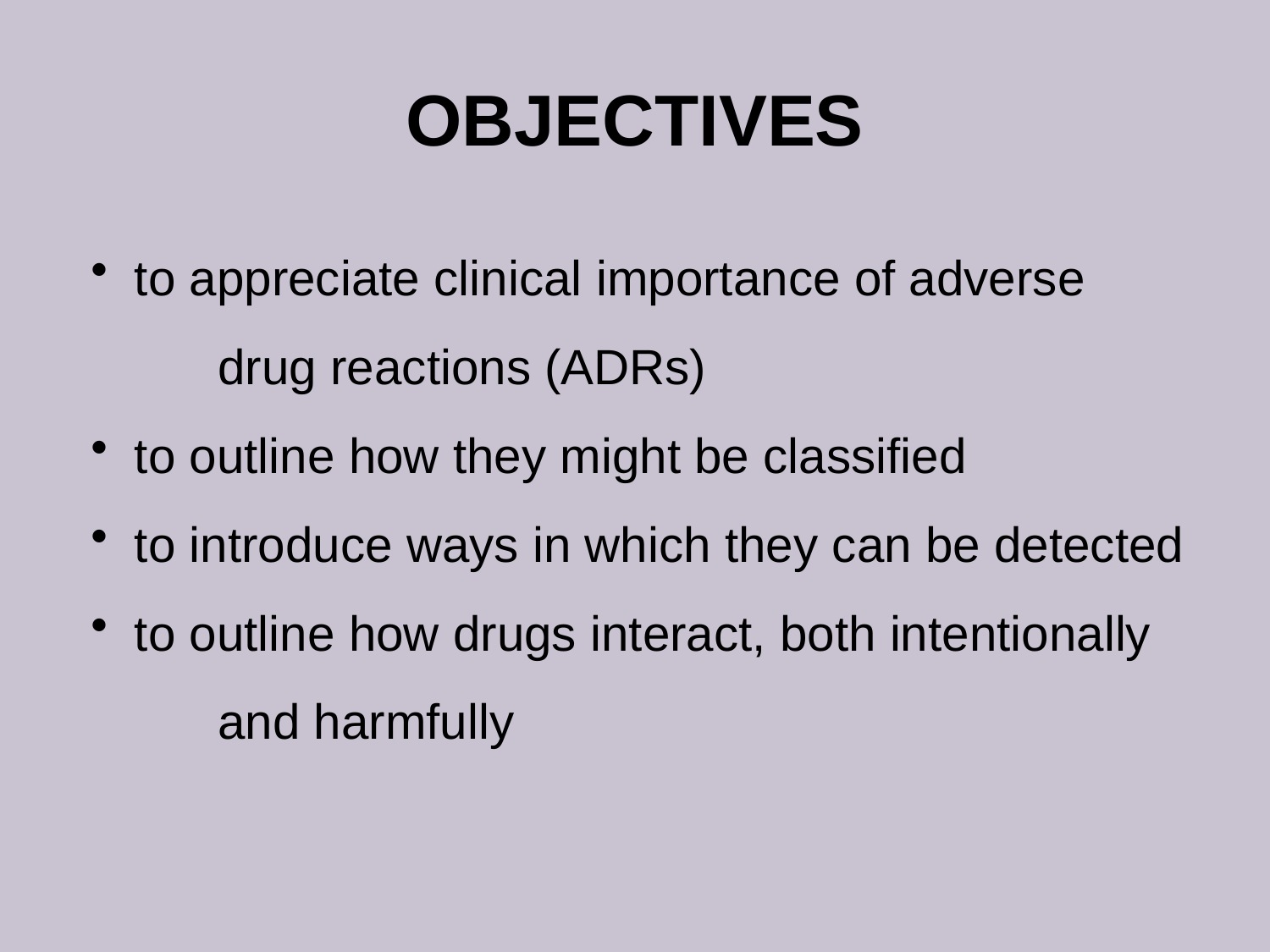

# OBJECTIVES
 to appreciate clinical importance of adverse
	drug reactions (ADRs)
 to outline how they might be classified
 to introduce ways in which they can be detected
 to outline how drugs interact, both intentionally
	and harmfully